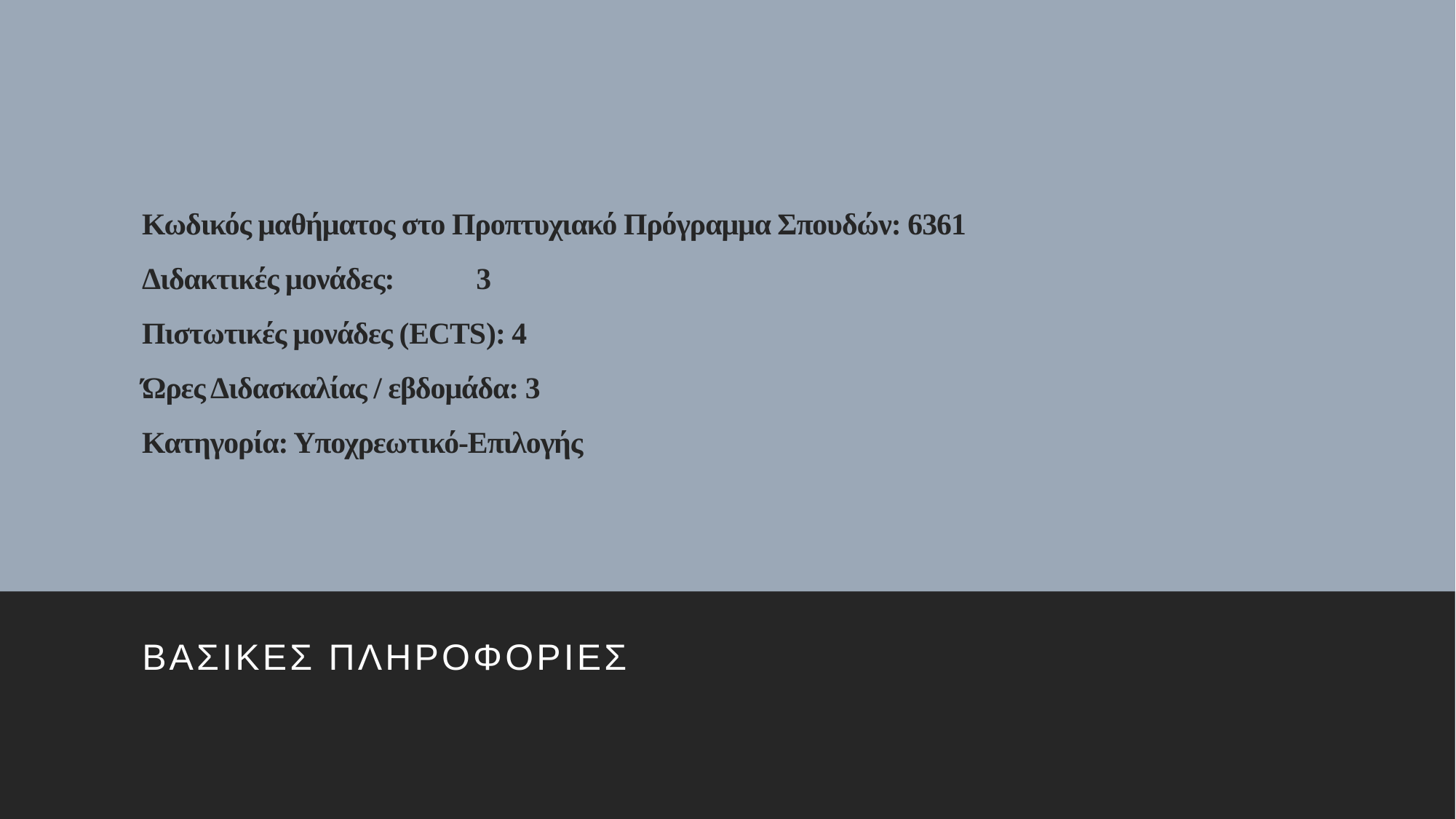

# Κωδικός μαθήματος στο Προπτυχιακό Πρόγραμμα Σπουδών: 6361 Διδακτικές μονάδες:	 3 Πιστωτικές μονάδες (ECTS): 4 Ώρες Διδασκαλίας / εβδομάδα: 3 Κατηγορία: Υποχρεωτικό-Επιλογής

Βαςικες πληροφοριες